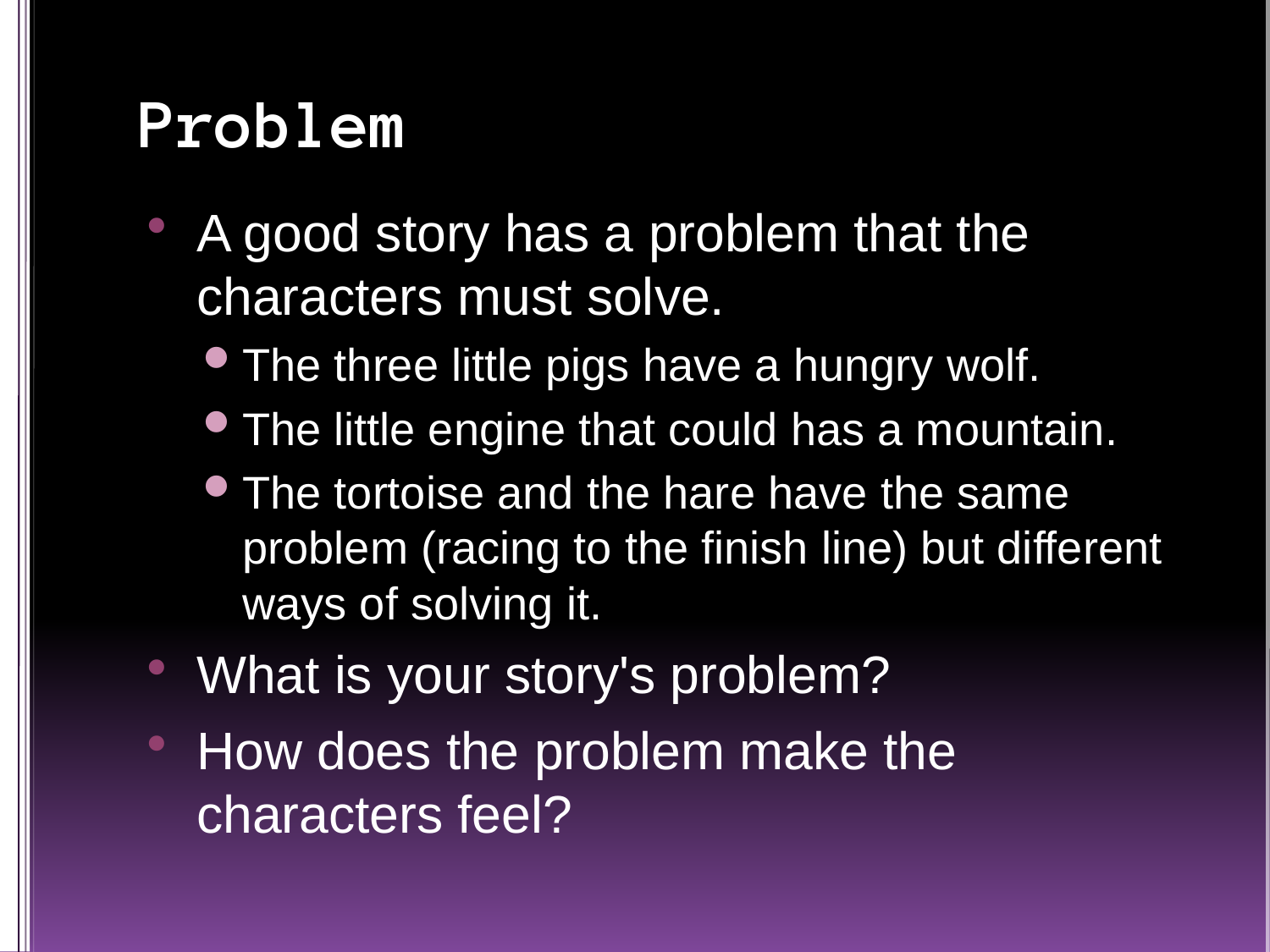

# Problem
A good story has a problem that the characters must solve.
The three little pigs have a hungry wolf.
The little engine that could has a mountain.
The tortoise and the hare have the same problem (racing to the finish line) but different ways of solving it.
What is your story's problem?
How does the problem make the characters feel?